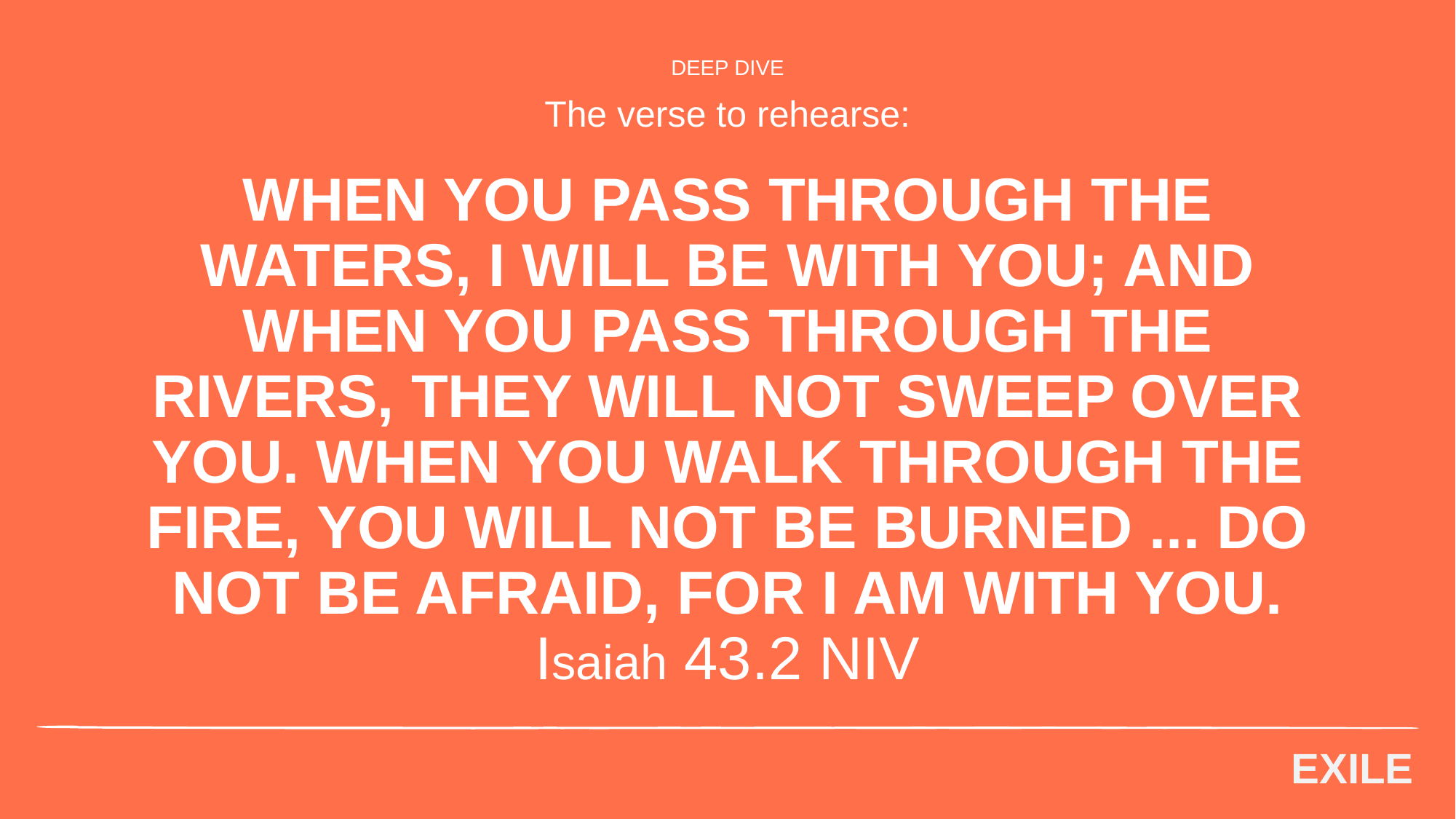

DEEP DIVE
The verse to rehearse:
# WHEN YOU PASS THROUGH THE WATERS, I WILL BE WITH YOU; AND WHEN YOU PASS THROUGH THE RIVERS, THEY WILL NOT SWEEP OVER YOU. WHEN YOU WALK THROUGH THE FIRE, YOU WILL NOT BE BURNED ... DO NOT BE AFRAID, FOR I AM WITH YOU.
Isaiah 43.2 NIV
EXILE